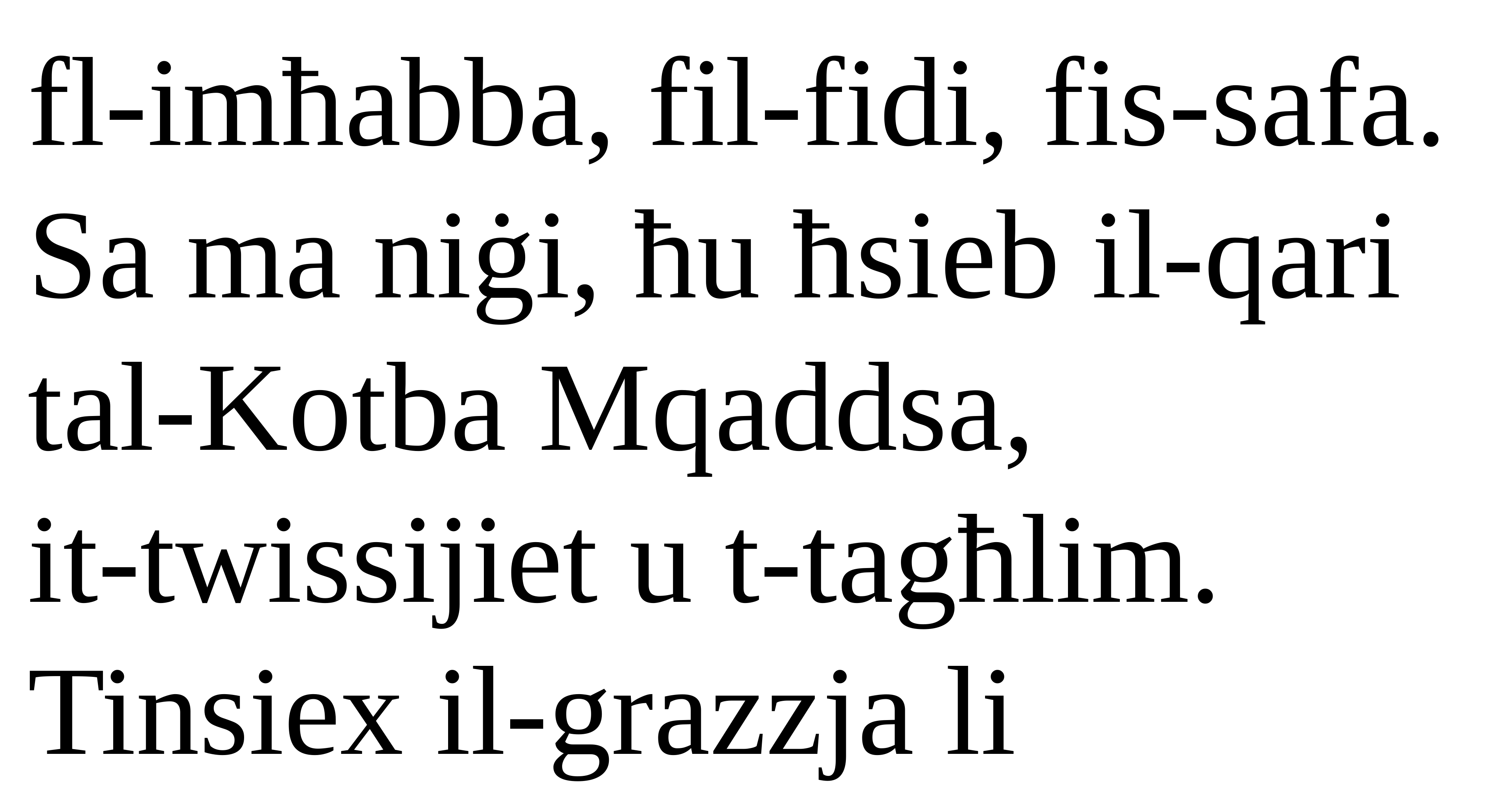

fl-imħabba, fil-fidi, fis-safa.
Sa ma niġi, ħu ħsieb il-qari
tal-Kotba Mqaddsa,
it-twissijiet u t-tagħlim. Tinsiex il-grazzja li